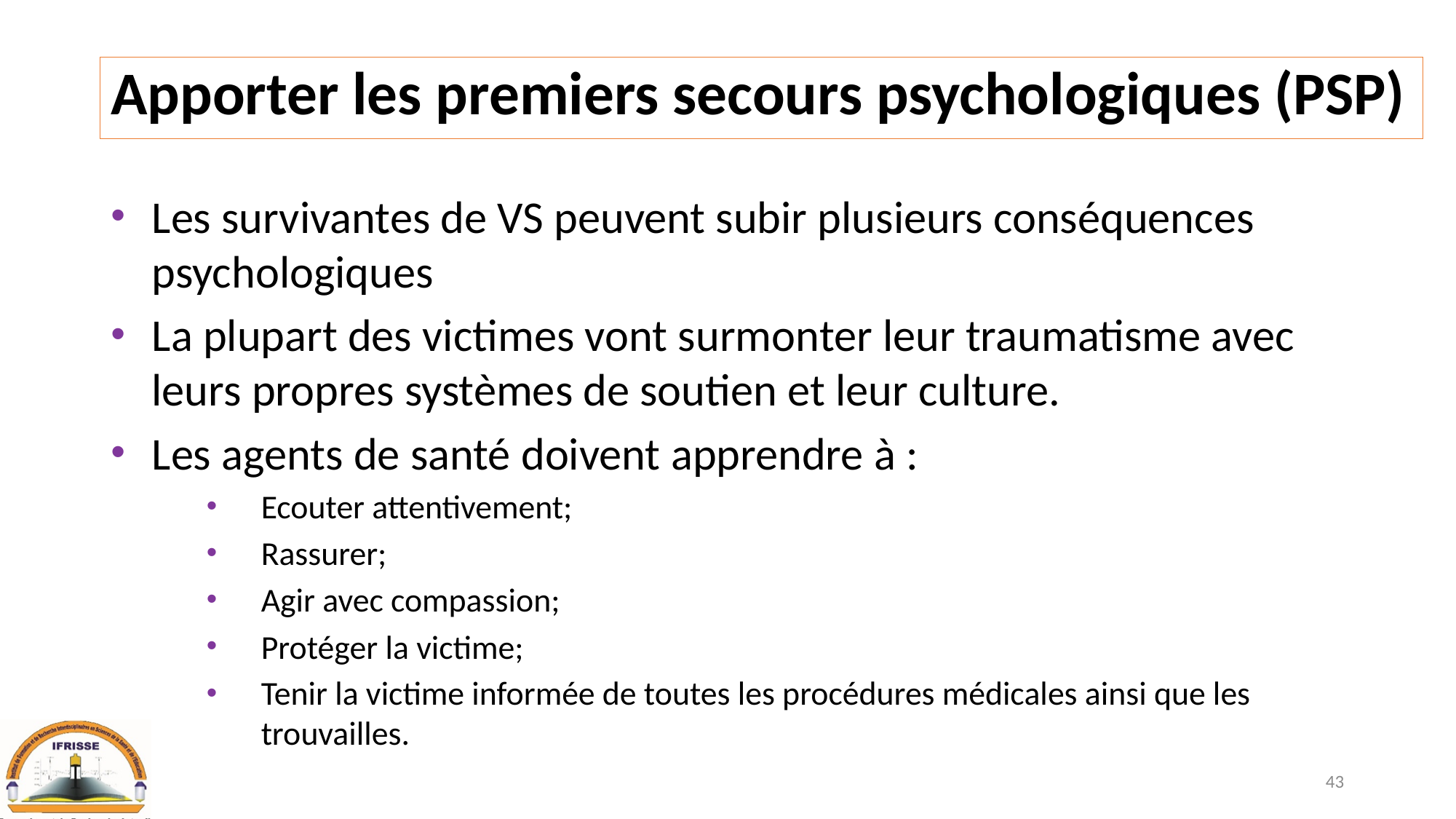

# Apporter les premiers secours psychologiques (PSP)
Les survivantes de VS peuvent subir plusieurs conséquences psychologiques
La plupart des victimes vont surmonter leur traumatisme avec leurs propres systèmes de soutien et leur culture.
Les agents de santé doivent apprendre à :
Ecouter attentivement;
Rassurer;
Agir avec compassion;
Protéger la victime;
Tenir la victime informée de toutes les procédures médicales ainsi que les trouvailles.

43